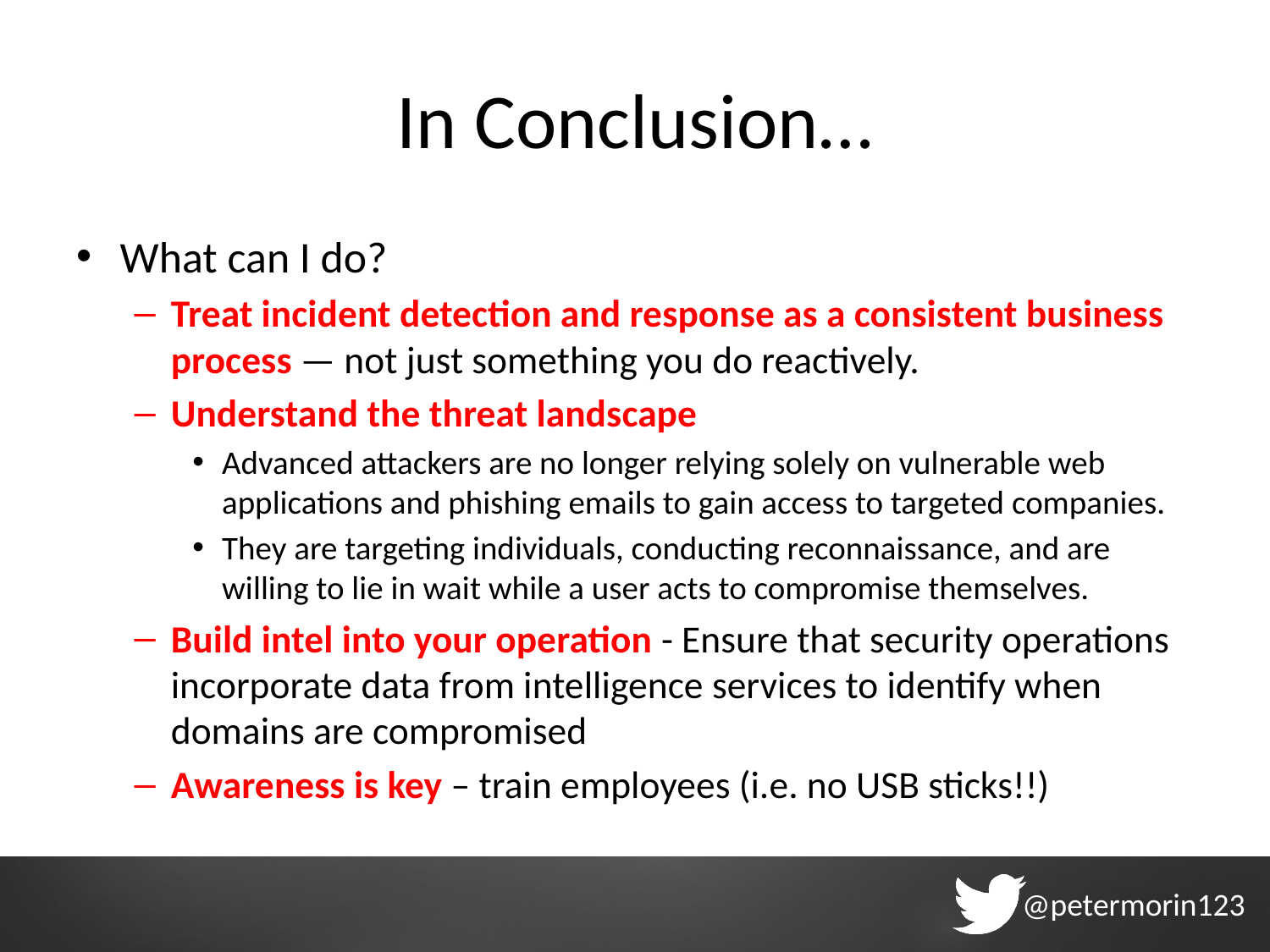

# In Conclusion…
What can I do?
Treat incident detection and response as a consistent business process — not just something you do reactively.
Understand the threat landscape
Advanced attackers are no longer relying solely on vulnerable web applications and phishing emails to gain access to targeted companies.
They are targeting individuals, conducting reconnaissance, and are willing to lie in wait while a user acts to compromise themselves.
Build intel into your operation - Ensure that security operations incorporate data from intelligence services to identify when domains are compromised
Awareness is key – train employees (i.e. no USB sticks!!)